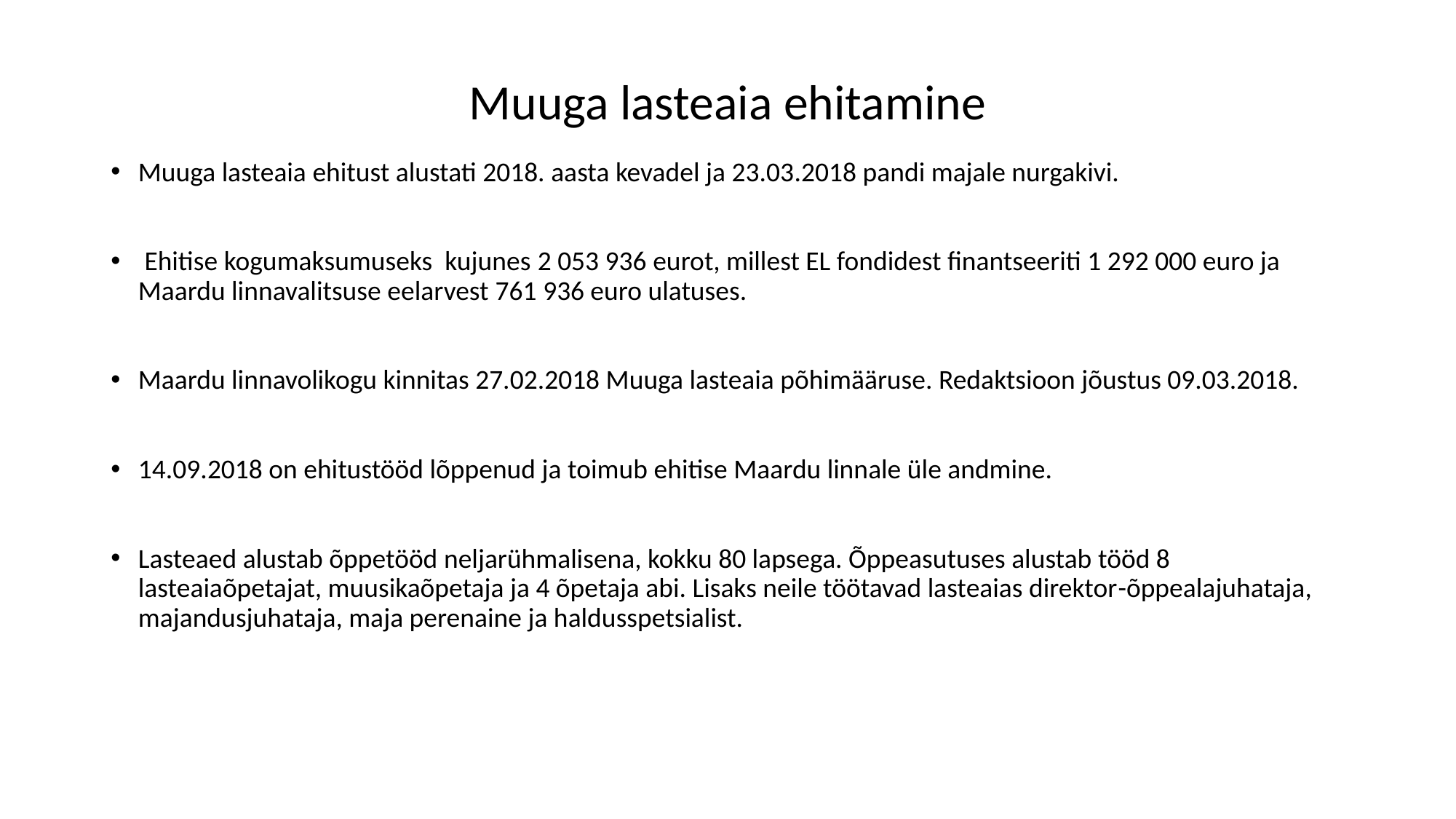

# Muuga lasteaia ehitamine
Muuga lasteaia ehitust alustati 2018. aasta kevadel ja 23.03.2018 pandi majale nurgakivi.

 Ehitise kogumaksumuseks  kujunes 2 053 936 eurot, millest EL fondidest finantseeriti 1 292 000 euro ja Maardu linnavalitsuse eelarvest 761 936 euro ulatuses.

Maardu linnavolikogu kinnitas 27.02.2018 Muuga lasteaia põhimääruse. Redaktsioon jõustus 09.03.2018.

14.09.2018 on ehitustööd lõppenud ja toimub ehitise Maardu linnale üle andmine.

Lasteaed alustab õppetööd neljarühmalisena, kokku 80 lapsega. Õppeasutuses alustab tööd 8 lasteaiaõpetajat, muusikaõpetaja ja 4 õpetaja abi. Lisaks neile töötavad lasteaias direktor-õppealajuhataja, majandusjuhataja, maja perenaine ja haldusspetsialist.